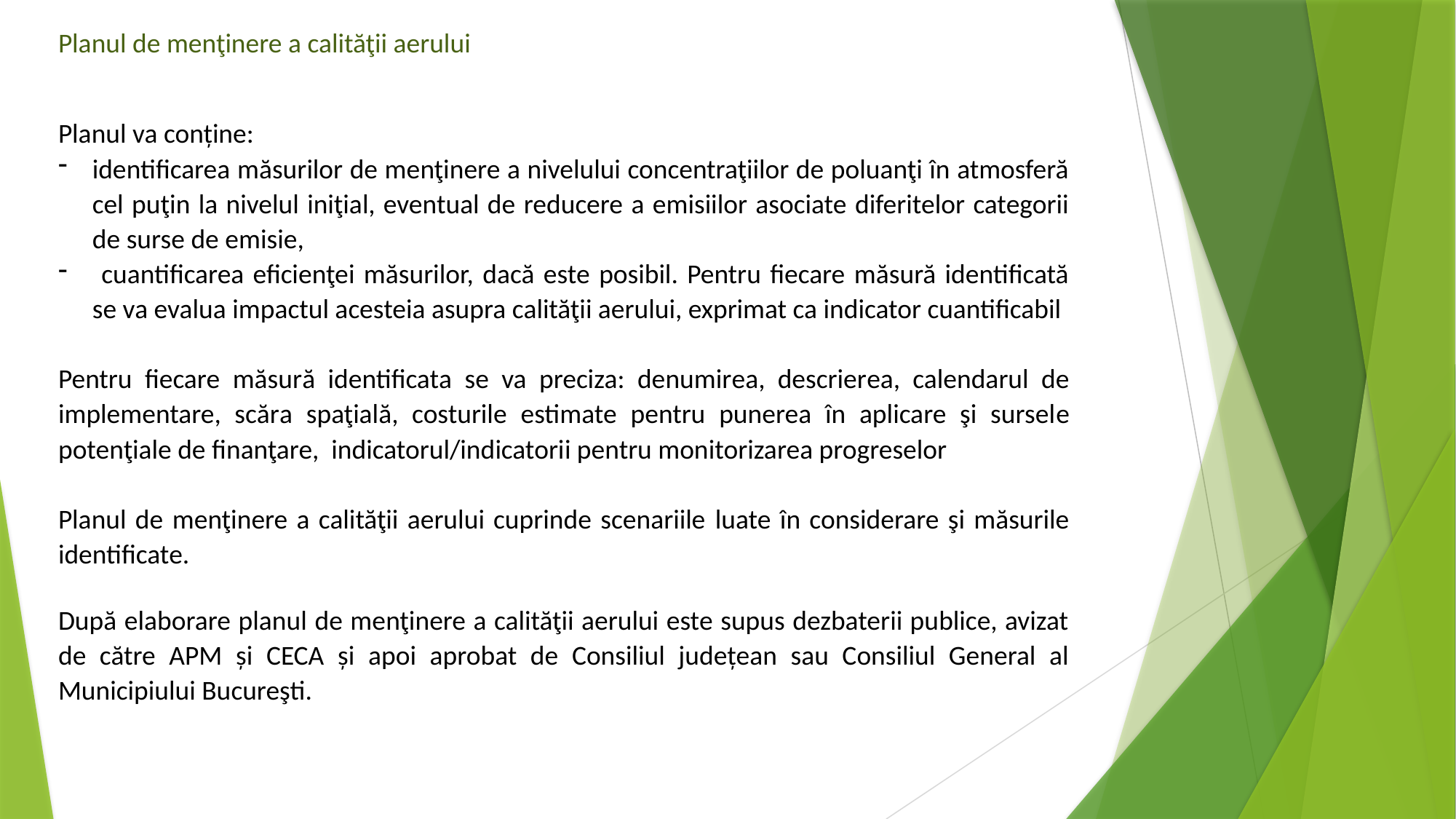

Planul de menţinere a calităţii aerului

Planul va conține:
identificarea măsurilor de menţinere a nivelului concentraţiilor de poluanţi în atmosferă cel puţin la nivelul iniţial, eventual de reducere a emisiilor asociate diferitelor categorii de surse de emisie,
 cuantificarea eficienţei măsurilor, dacă este posibil. Pentru fiecare măsură identificată se va evalua impactul acesteia asupra calităţii aerului, exprimat ca indicator cuantificabil

Pentru fiecare măsură identificata se va preciza: denumirea, descrierea, calendarul de implementare, scăra spaţială, costurile estimate pentru punerea în aplicare şi sursele potenţiale de finanţare,  indicatorul/indicatorii pentru monitorizarea progreselor

Planul de menţinere a calităţii aerului cuprinde scenariile luate în considerare şi măsurile identificate.

După elaborare planul de menţinere a calităţii aerului este supus dezbaterii publice, avizat de către APM și CECA și apoi aprobat de Consiliul județean sau Consiliul General al Municipiului Bucureşti.